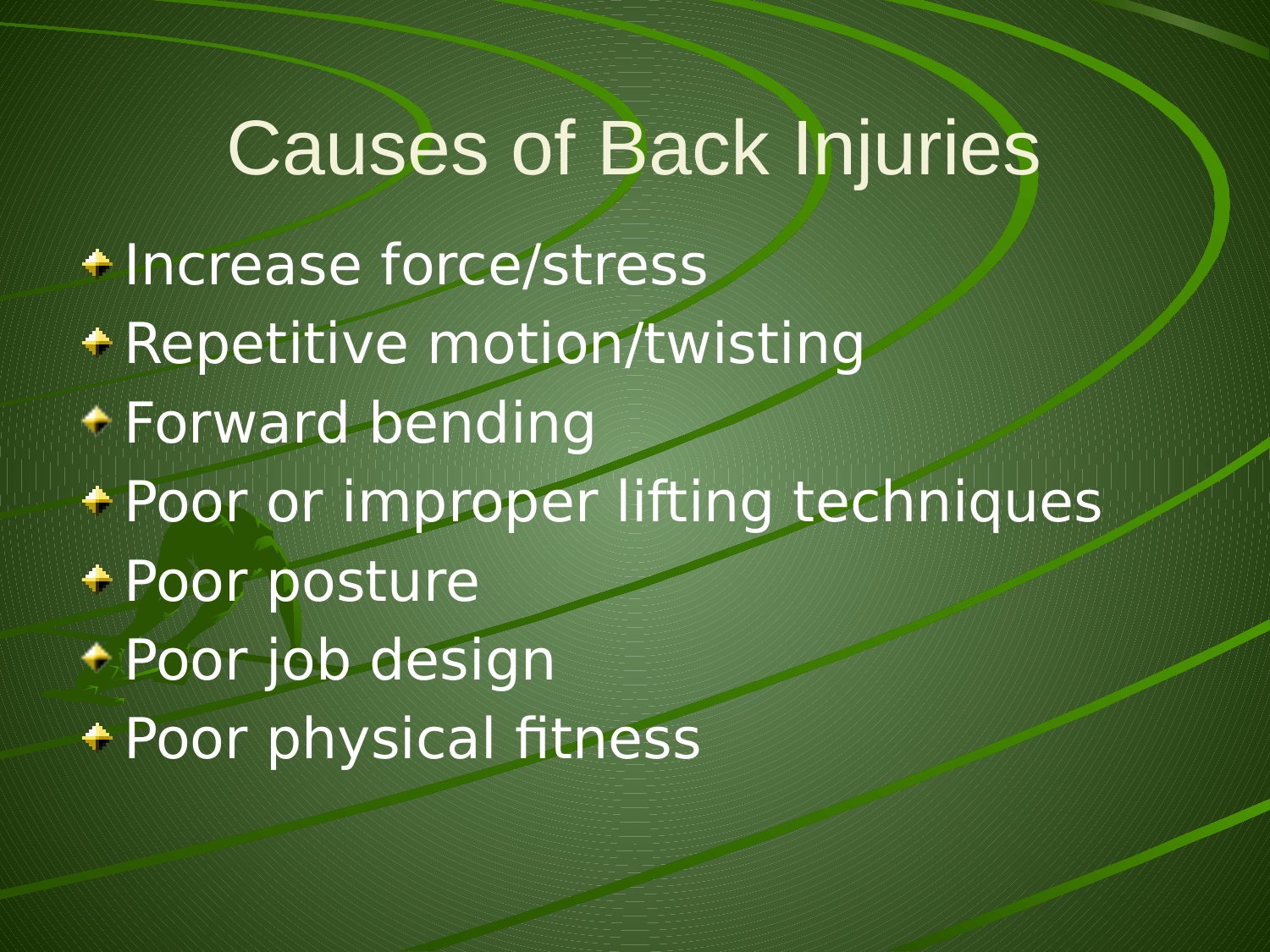

# Causes of Back Injuries
Increase force/stress
Repetitive motion/twisting
Forward bending
Poor or improper lifting techniques
Poor posture
Poor job design
Poor physical fitness